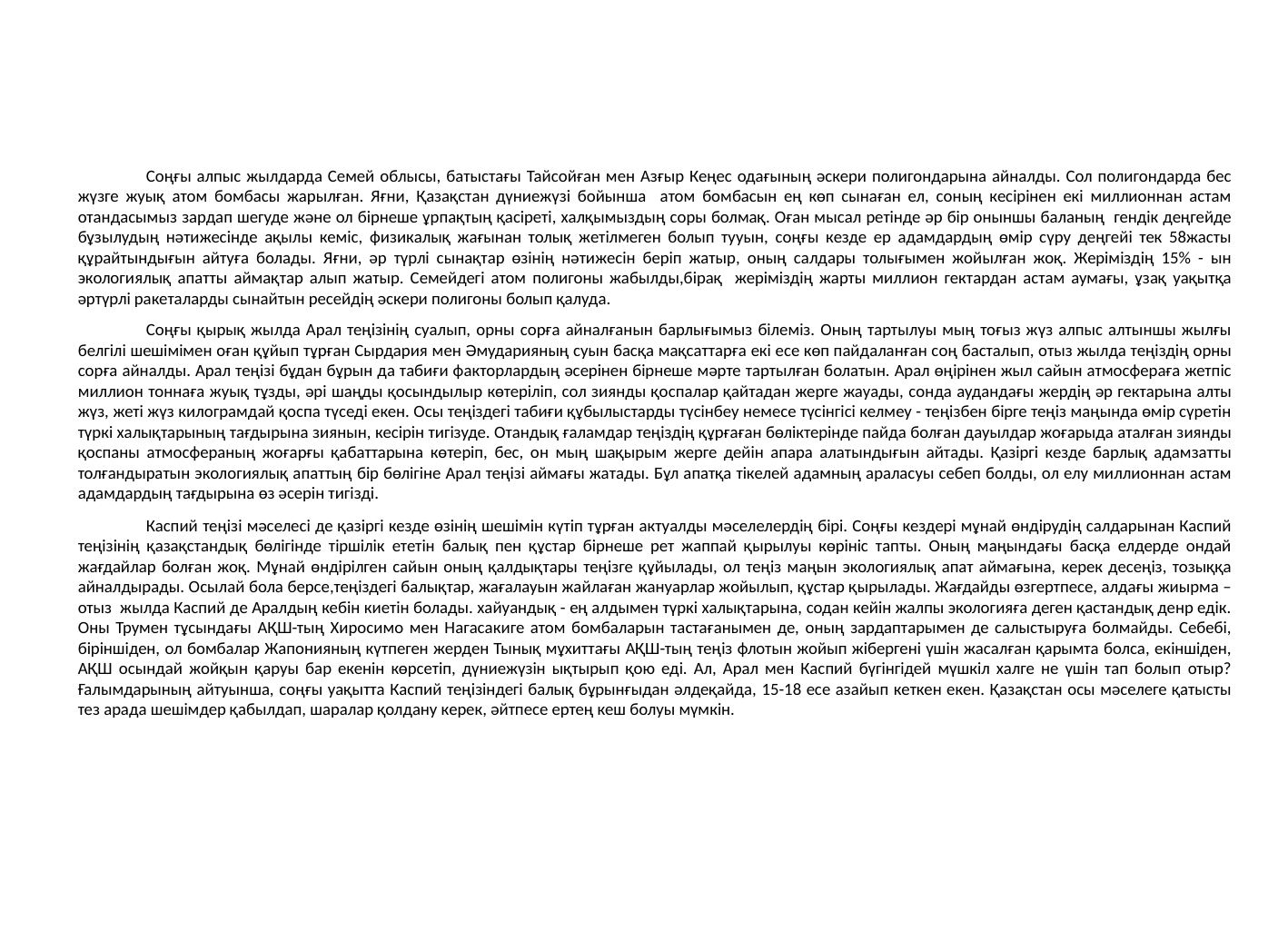

Соңғы алпыс жылдарда Семей облысы, батыстағы Тайсойған мен Азғыр Кеңес одағының әскери полигондарына айналды. Сол полигондарда бес жүзге жуық атом бомбасы жарылған. Яғни, Қазақстан дүниежүзі бойынша  атом бомбасын ең көп сынаған ел, соның кесірінен екі миллионнан астам отандасымыз зардап шегуде және ол бірнеше ұрпақтың қасіреті, халқымыздың соры болмақ. Оған мысал ретінде әр бір оныншы баланың  гендік деңгейде бұзылудың нәтижесінде ақылы кеміс, физикалық жағынан толық жетілмеген болып тууын, соңғы кезде ер адамдардың өмір сүру деңгейі тек 58жасты құрайтындығын айтуға болады. Яғни, әр түрлі сынақтар өзінің нәтижесін беріп жатыр, оның салдары толығымен жойылған жоқ. Жеріміздің 15% - ын экологиялық апатты аймақтар алып жатыр. Семейдегі атом полигоны жабылды,бірақ  жеріміздің жарты миллион гектардан астам аумағы, ұзақ уақытқа әртүрлі ракеталарды сынайтын ресейдің әскери полигоны болып қалуда.
Соңғы қырық жылда Арал теңізінің суалып, орны сорға айналғанын барлығымыз білеміз. Оның тартылуы мың тоғыз жүз алпыс алтыншы жылғы белгілі шешімімен оған құйып тұрған Сырдария мен Әмударияның суын басқа мақсаттарға екі есе көп пайдаланған соң басталып, отыз жылда теңіздің орны сорға айналды. Арал теңізі бұдан бұрын да табиғи факторлардың әсерінен бірнеше мәрте тартылған болатын. Арал өңірінен жыл сайын атмосфераға жетпіс миллион тоннаға жуық тұзды, әрі шаңды қосындылыр көтеріліп, сол зиянды қоспалар қайтадан жерге жауады, сонда аудандағы жердің әр гектарына алты жүз, жеті жүз килограмдай қоспа түседі екен. Осы теңіздегі табиғи құбылыстарды түсінбеу немесе түсінгісі келмеу - теңізбен бірге теңіз маңында өмір сүретін түркі халықтарының тағдырына зиянын, кесірін тигізуде. Отандық ғаламдар теңіздің құрғаған бөліктерінде пайда болған дауылдар жоғарыда аталған зиянды қоспаны атмосфераның жоғарғы қабаттарына көтеріп, бес, он мың шақырым жерге дейін апара алатындығын айтады. Қазіргі кезде барлық адамзатты толғандыратын экологиялық апаттың бір бөлігіне Арал теңізі аймағы жатады. Бұл апатқа тікелей адамның араласуы себеп болды, ол елу миллионнан астам адамдардың тағдырына өз әсерін тигізді.
Каспий теңізі мәселесі де қазіргі кезде өзінің шешімін күтіп тұрған актуалды мәселелердің бірі. Соңғы кездері мұнай өндірудің салдарынан Каспий теңізінің қазақстандық бөлігінде тіршілік ететін балық пен құстар бірнеше рет жаппай қырылуы көрініс тапты. Оның маңындағы басқа елдерде ондай жағдайлар болған жоқ. Мұнай өндірілген сайын оның қалдықтары теңізге құйылады, ол теңіз маңын экологиялық апат аймағына, керек десеңіз, тозыққа айналдырады. Осылай бола берсе,теңіздегі балықтар, жағалауын жайлаған жануарлар жойылып, құстар қырылады. Жағдайды өзгертпесе, алдағы жиырма – отыз  жылда Каспий де Аралдың кебін киетін болады. хайуандық - ең алдымен түркі халықтарына, содан кейін жалпы экологияға деген қастандық денр едік. Оны Трумен тұсындағы АҚШ-тың Хиросимо мен Нагасакиге атом бомбаларын тастағанымен де, оның зардаптарымен де салыстыруға болмайды. Себебі, біріншіден, ол бомбалар Жапонияның күтпеген жерден Тынық мұхиттағы АҚШ-тың теңіз флотын жойып жібергені үшін жасалған қарымта болса, екіншіден, АҚШ осындай жойқын қаруы бар екенін көрсетіп, дүниежүзін ықтырып қою еді. Ал, Арал мен Каспий бүгінгідей мүшкіл халге не үшін тап болып отыр? Ғалымдарының айтуынша, соңғы уақытта Каспий теңізіндегі балық бұрынғыдан әлдеқайда, 15-18 есе азайып кеткен екен. Қазақстан осы мәселеге қатысты тез арада шешімдер қабылдап, шаралар қолдану керек, әйтпесе ертең кеш болуы мүмкін.